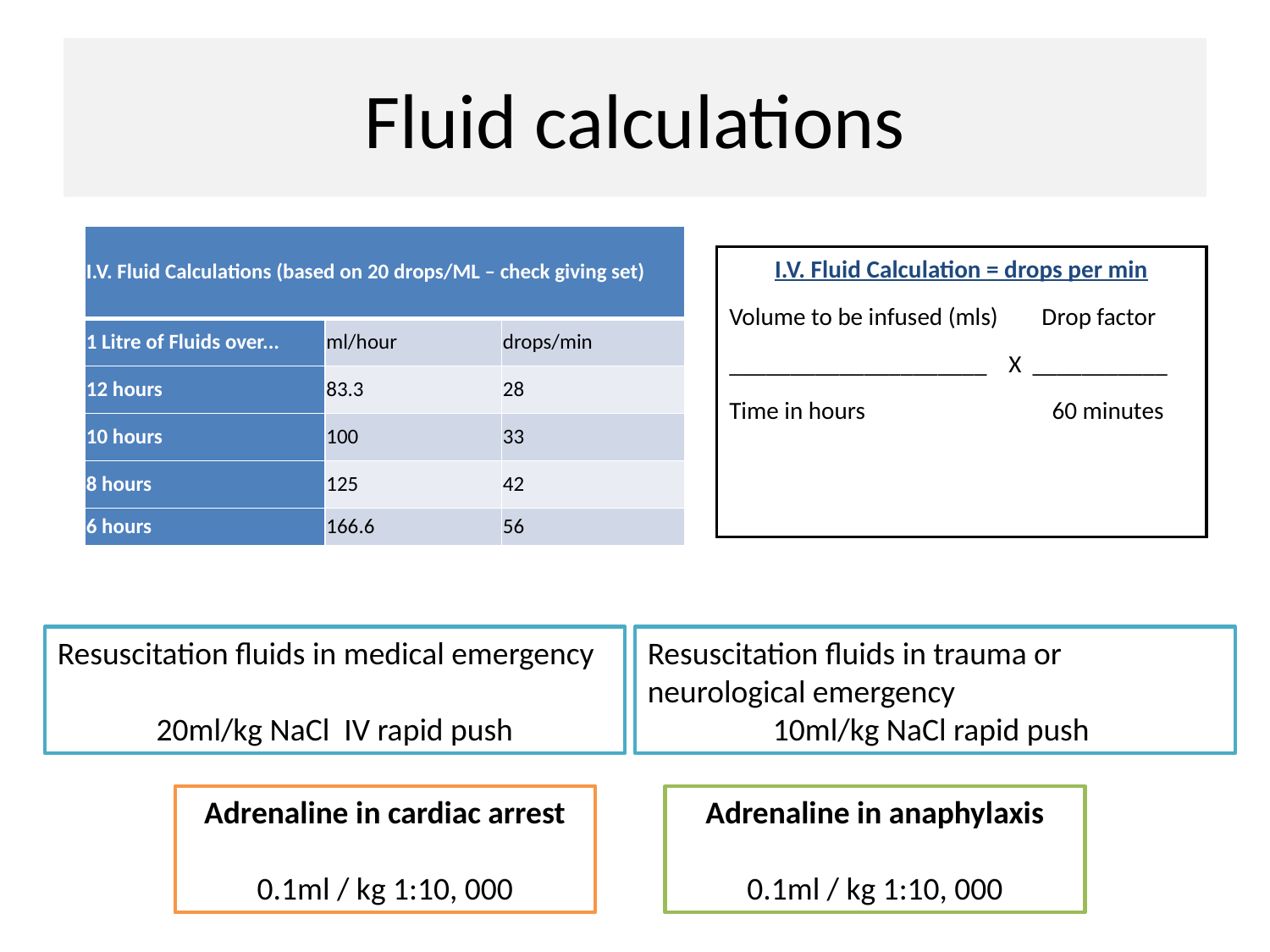

# Fluid calculations
| I.V. Fluid Calculations (based on 20 drops/ML – check giving set) |  |  |
| --- | --- | --- |
| 1 Litre of Fluids over... | ​ml/hour | ​drops/min |
| ​12 hours | ​83.3 | ​28 |
| ​10 hours | ​100 | ​33 |
| ​8 hours | ​125 | ​42 |
| ​6 hours | ​166.6 | ​56 |
I.V. Fluid Calculation = drops per min
Volume to be infused (mls)        Drop factor
_____________________    X  ___________
Time in hours                                  60 minutes

Resuscitation fluids in medical emergency

20ml/kg NaCl  IV rapid push
Resuscitation fluids in trauma or neurological emergency
10ml/kg NaCl rapid push
Adrenaline in cardiac arrest

0.1ml / kg 1:10, 000
Adrenaline in anaphylaxis

0.1ml / kg 1:10, 000